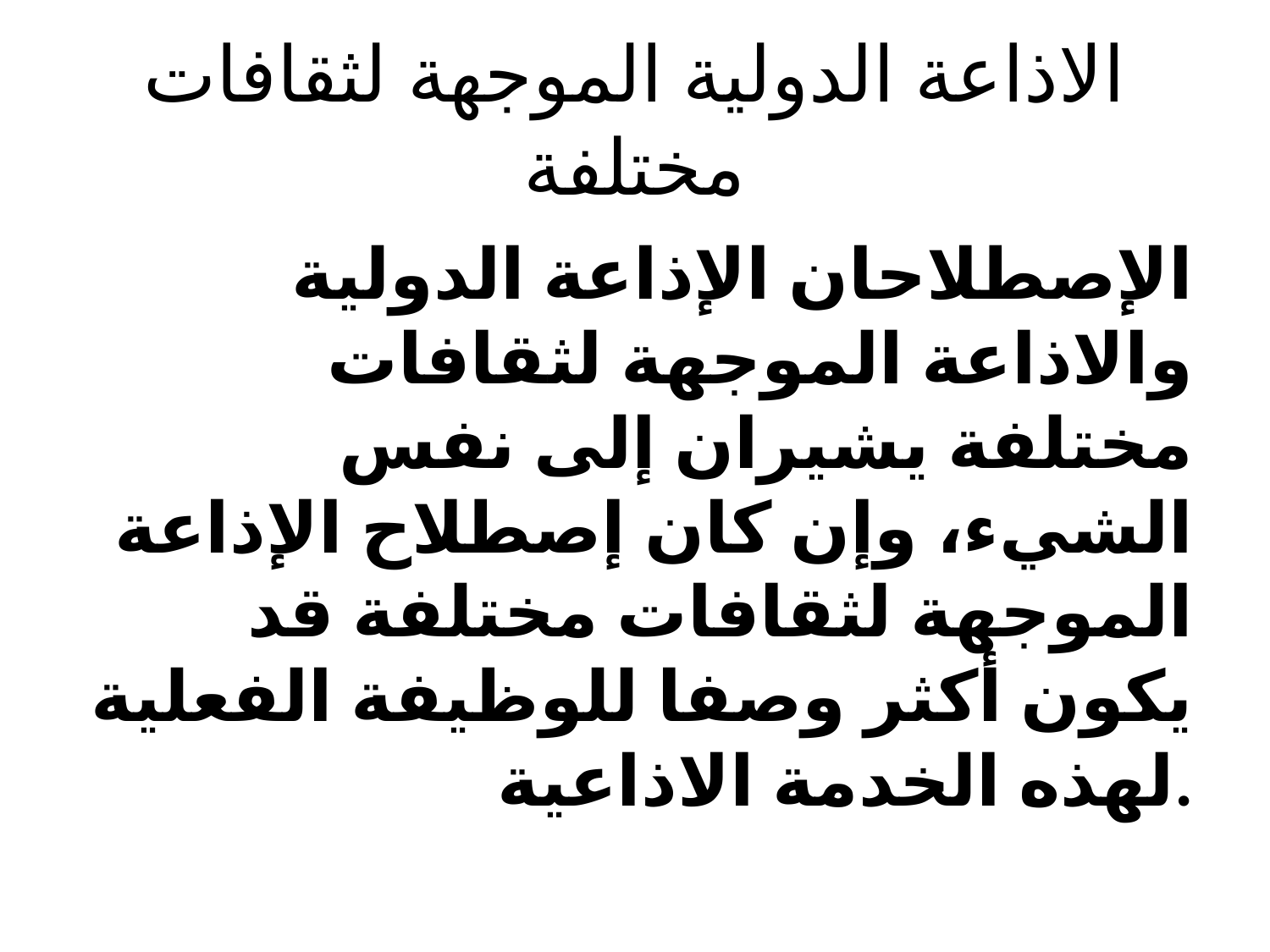

# الاذاعة الدولية الموجهة لثقافات مختلفة
الإصطلاحان الإذاعة الدولية والاذاعة الموجهة لثقافات مختلفة يشيران إلى نفس الشيء، وإن كان إصطلاح الإذاعة الموجهة لثقافات مختلفة قد يكون أكثر وصفا للوظيفة الفعلية لهذه الخدمة الاذاعية.